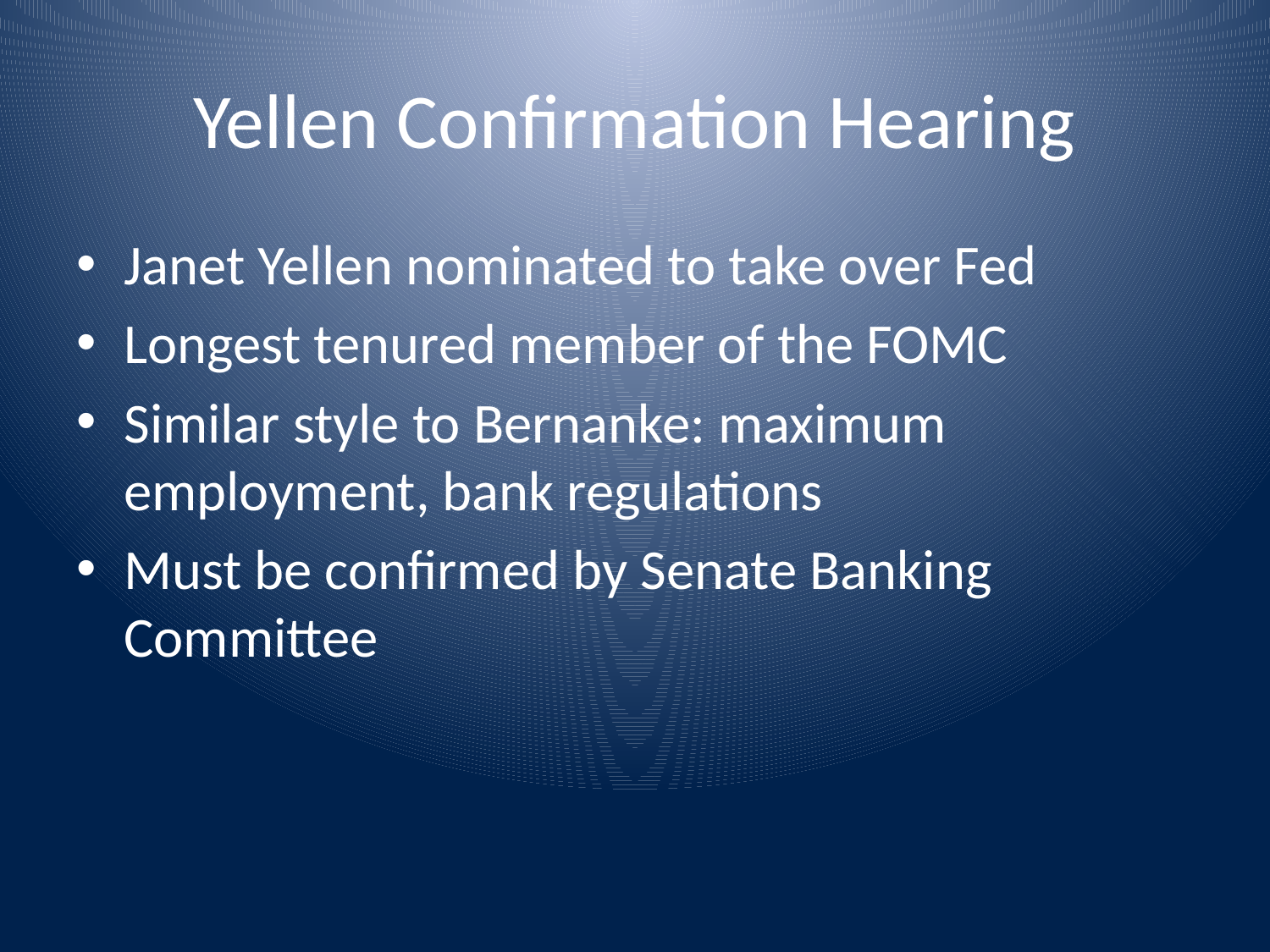

# Yellen Confirmation Hearing
Janet Yellen nominated to take over Fed
Longest tenured member of the FOMC
Similar style to Bernanke: maximum employment, bank regulations
Must be confirmed by Senate Banking Committee